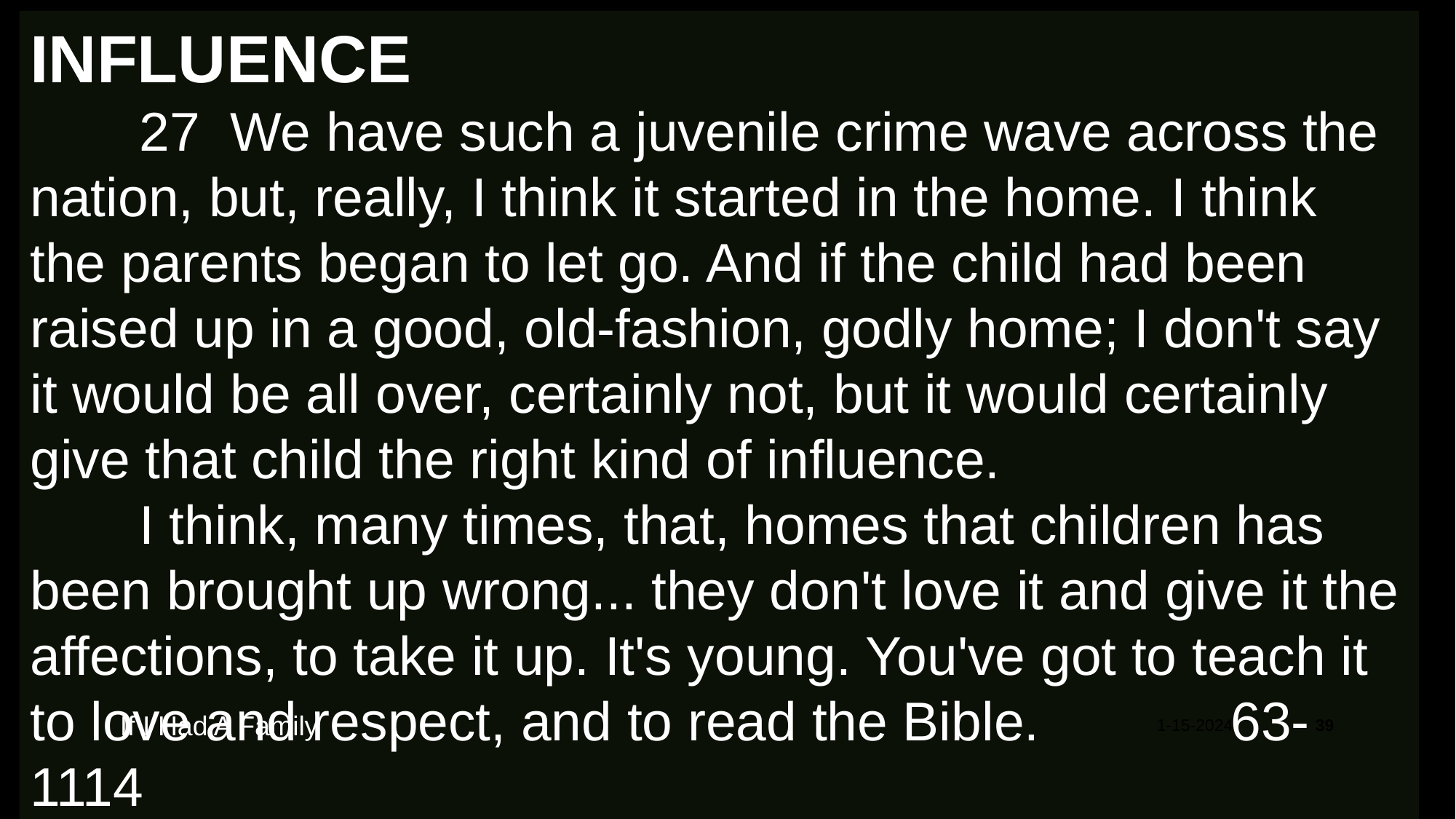

INFLUENCE
	27  We have such a juvenile crime wave across the nation, but, really, I think it started in the home. I think the parents began to let go. And if the child had been raised up in a good, old-fashion, godly home; I don't say it would be all over, certainly not, but it would certainly give that child the right kind of influence.
	I think, many times, that, homes that children has been brought up wrong... they don't love it and give it the affections, to take it up. It's young. You've got to teach it to love and respect, and to read the Bible. 		63-1114

If I Had A Family
1-15-2024
39